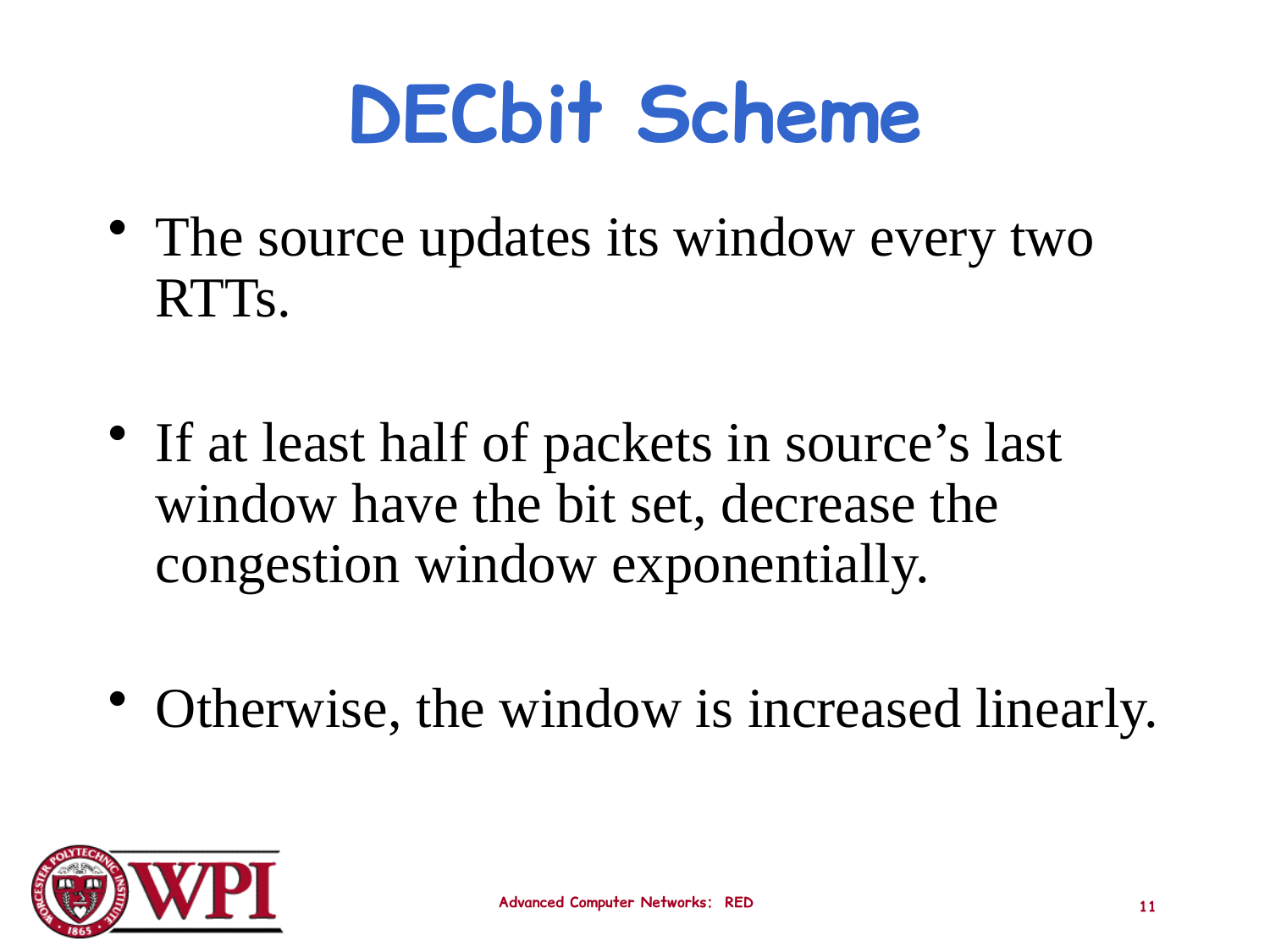

# DECbit Scheme
The source updates its window every two RTTs.

If at least half of packets in source’s last window have the bit set, decrease the congestion window exponentially.

Otherwise, the window is increased linearly.
11
Advanced Computer Networks:  RED